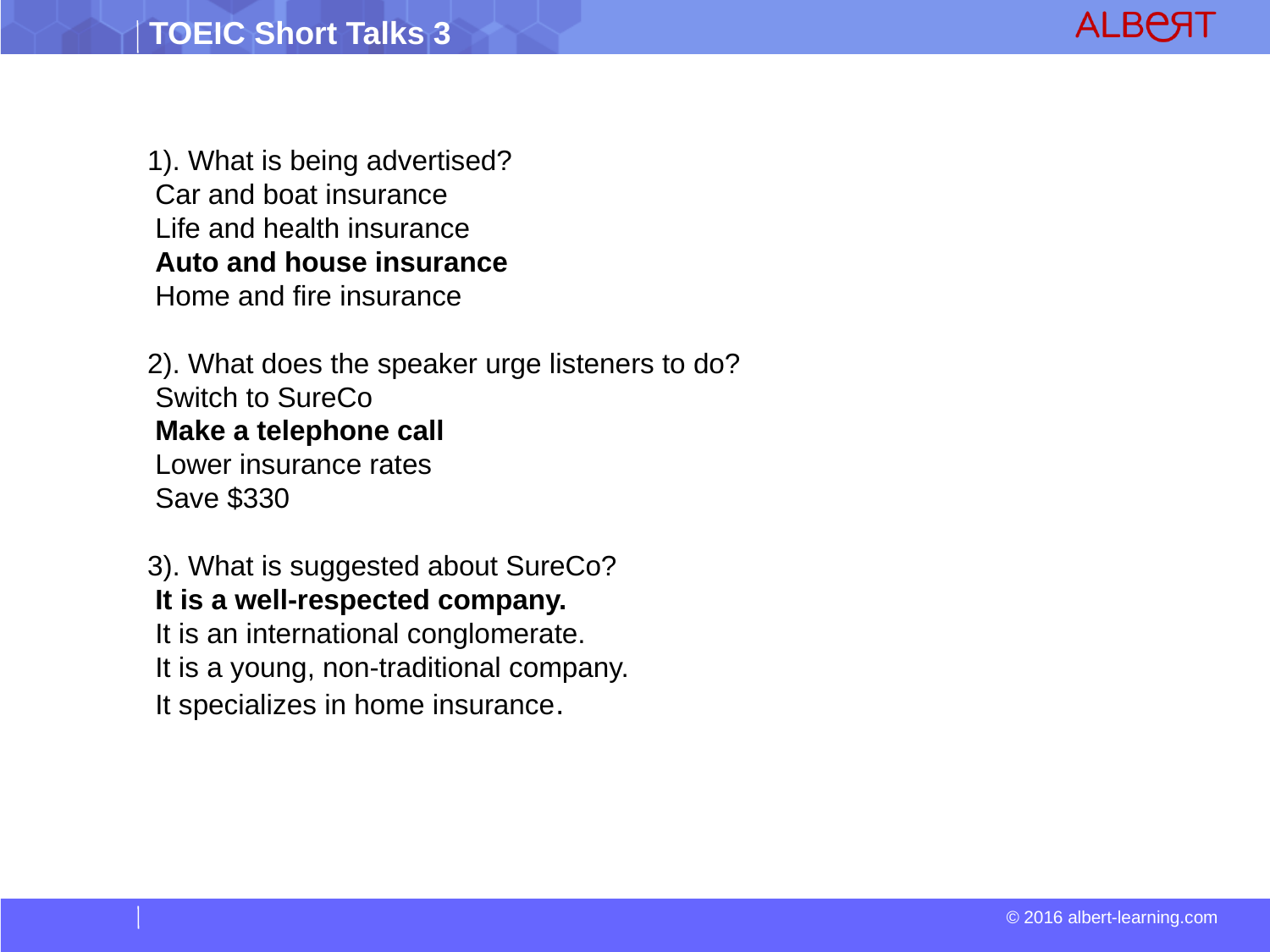

1). What is being advertised?
 Car and boat insurance
 Life and health insurance
 Auto and house insurance
 Home and fire insurance

2). What does the speaker urge listeners to do?
 Switch to SureCo
 Make a telephone call
 Lower insurance rates
 Save $330

3). What is suggested about SureCo?
 It is a well-respected company.
 It is an international conglomerate.
 It is a young, non-traditional company.
 It specializes in home insurance.